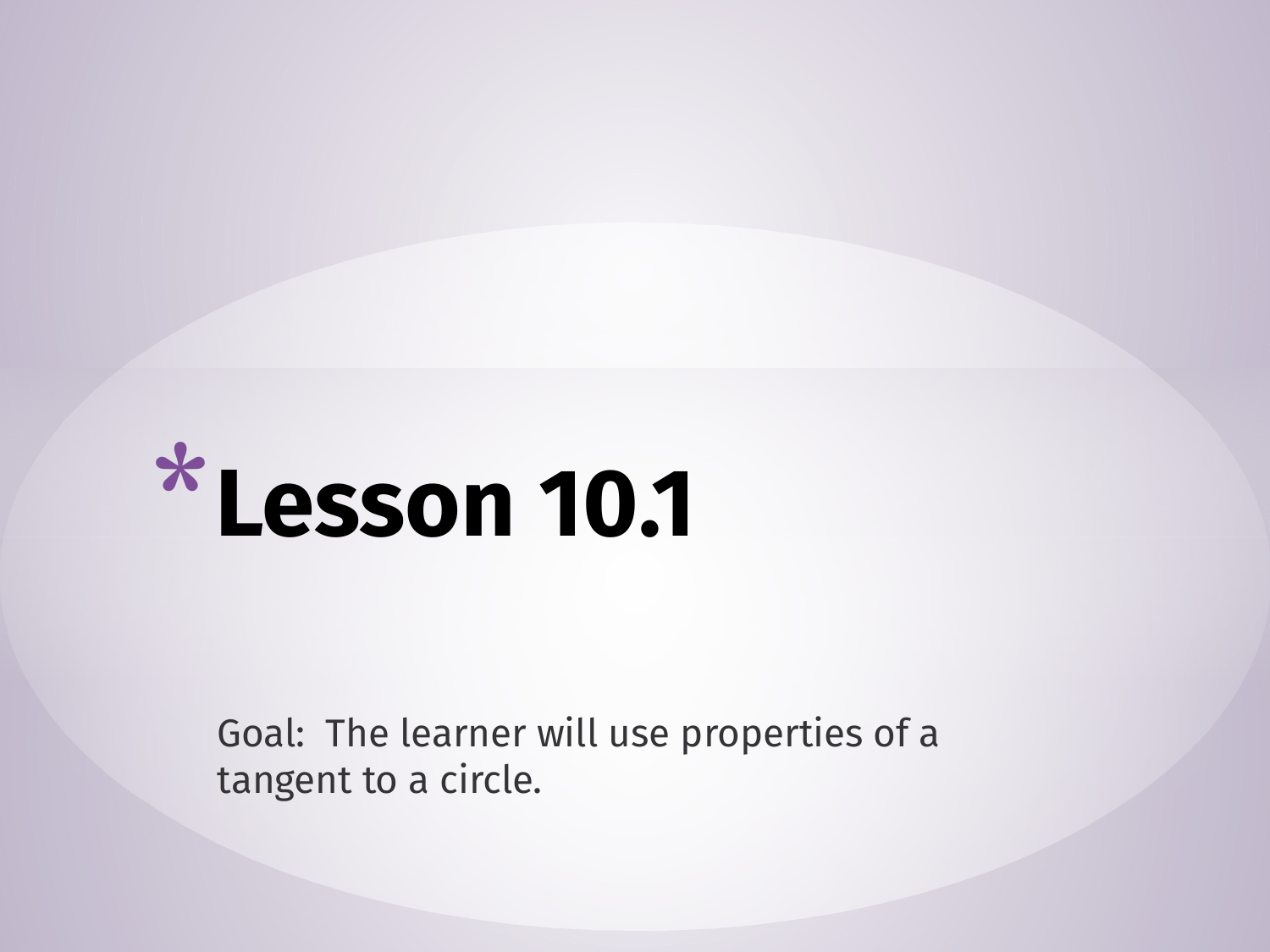

# Lesson 10.1
Goal:  The learner will use properties of a tangent to a circle.